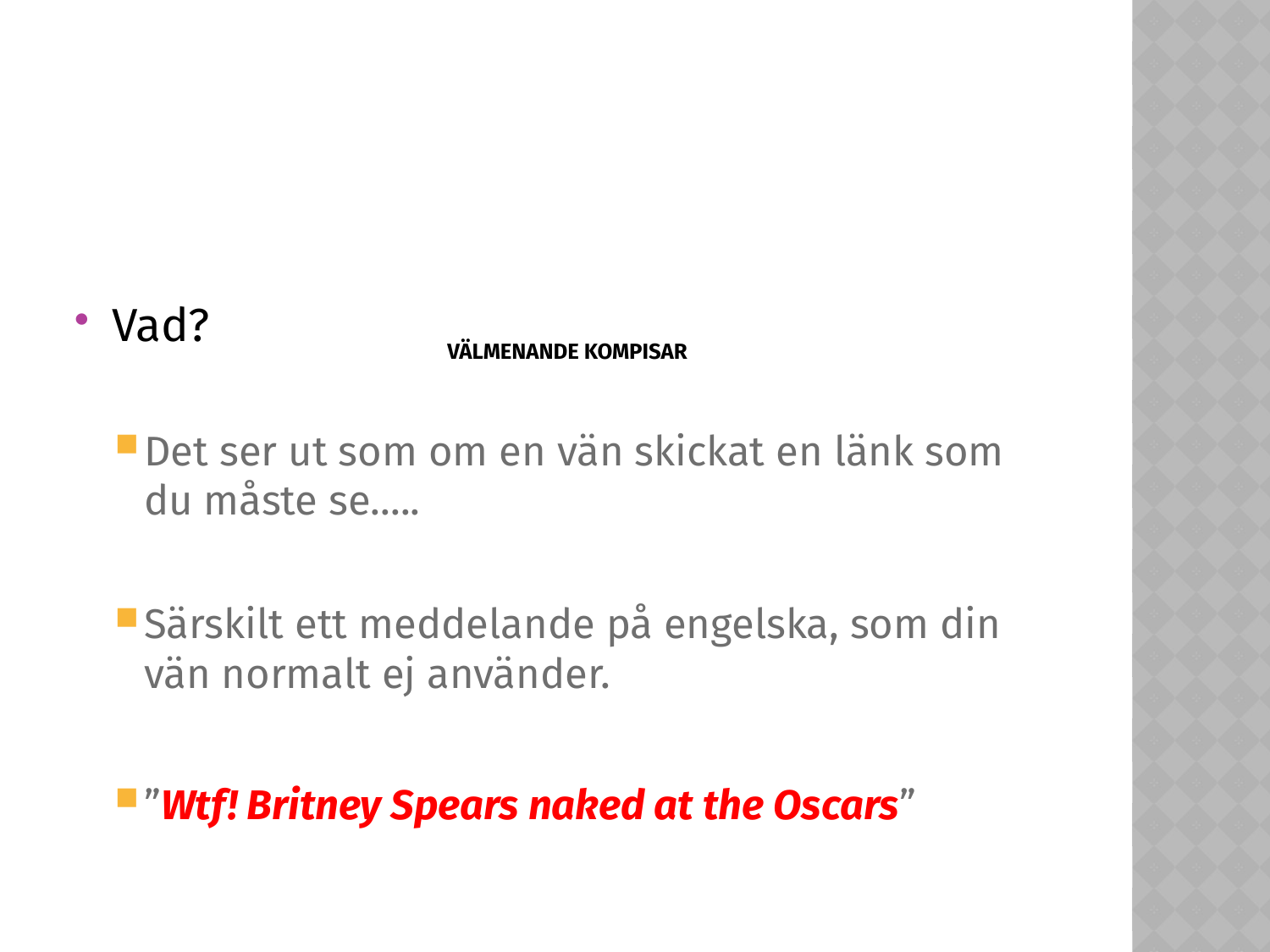

# Välmenande kompisar

Vad?

Det ser ut som om en vän skickat en länk som du måste se.....

Särskilt ett meddelande på engelska, som din vän normalt ej använder.

”Wtf! Britney Spears naked at the Oscars”